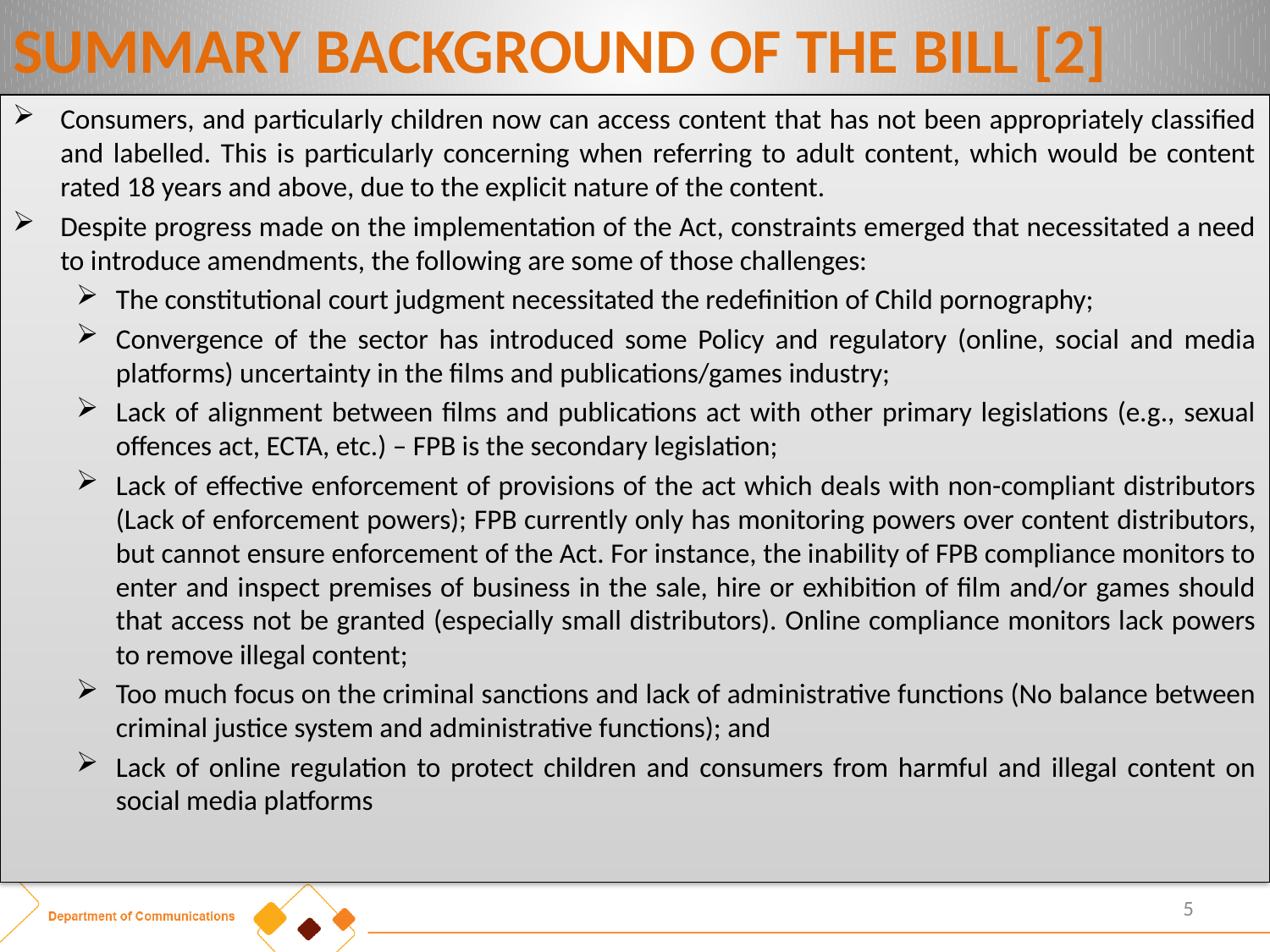

# SUMMARY BACKGROUND OF THE BILL [2]
Consumers, and particularly children now can access content that has not been appropriately classified and labelled. This is particularly concerning when referring to adult content, which would be content rated 18 years and above, due to the explicit nature of the content.
Despite progress made on the implementation of the Act, constraints emerged that necessitated a need to introduce amendments, the following are some of those challenges:
The constitutional court judgment necessitated the redefinition of Child pornography;
Convergence of the sector has introduced some Policy and regulatory (online, social and media platforms) uncertainty in the films and publications/games industry;
Lack of alignment between films and publications act with other primary legislations (e.g., sexual offences act, ECTA, etc.) – FPB is the secondary legislation;
Lack of effective enforcement of provisions of the act which deals with non-compliant distributors (Lack of enforcement powers); FPB currently only has monitoring powers over content distributors, but cannot ensure enforcement of the Act. For instance, the inability of FPB compliance monitors to enter and inspect premises of business in the sale, hire or exhibition of film and/or games should that access not be granted (especially small distributors). Online compliance monitors lack powers to remove illegal content;
Too much focus on the criminal sanctions and lack of administrative functions (No balance between criminal justice system and administrative functions); and
Lack of online regulation to protect children and consumers from harmful and illegal content on social media platforms

5